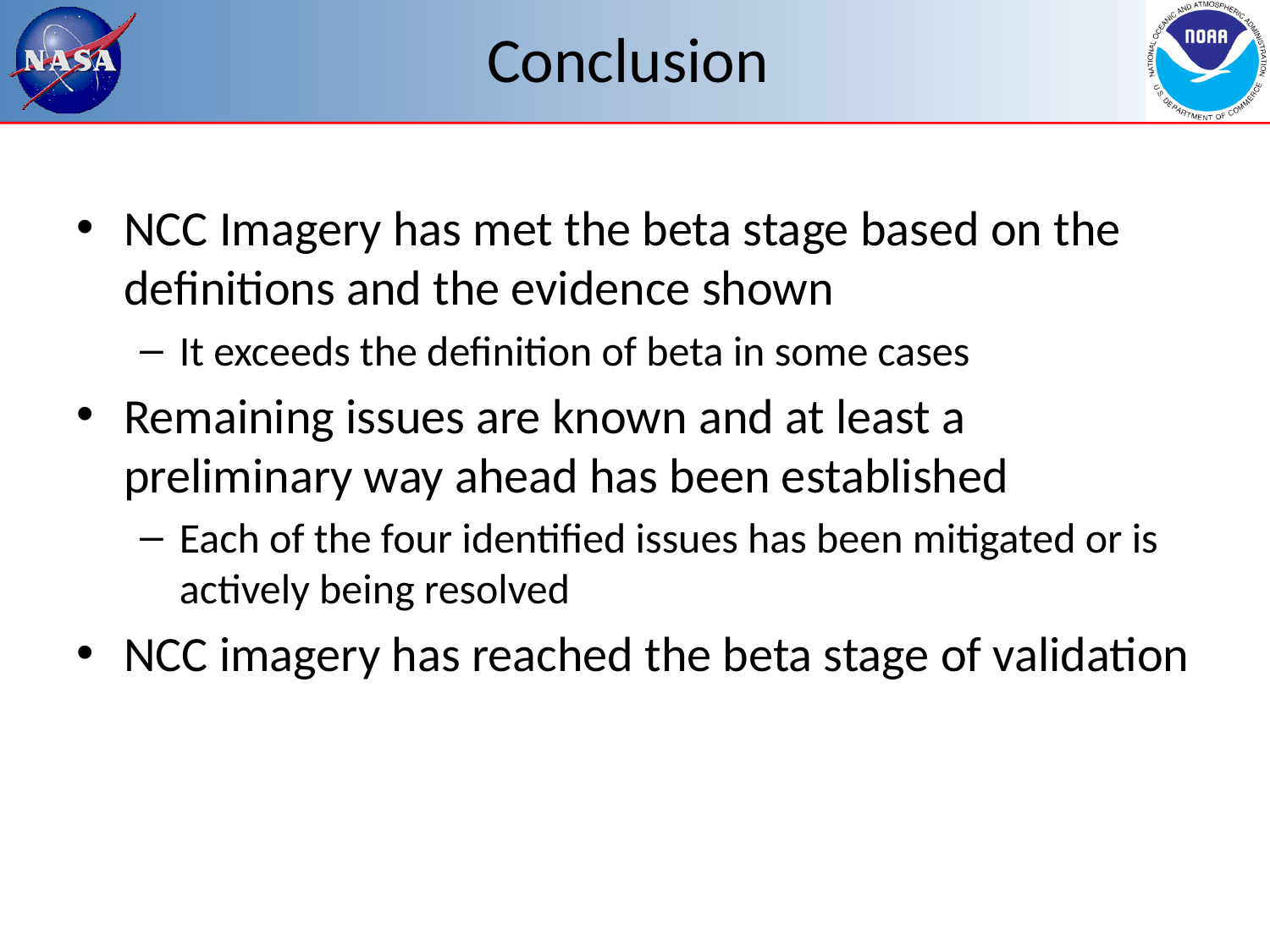

# Conclusion
NCC Imagery has met the beta stage based on the definitions and the evidence shown
It exceeds the definition of beta in some cases
Remaining issues are known and at least a preliminary way ahead has been established
Each of the four identified issues has been mitigated or is actively being resolved
NCC imagery has reached the beta stage of validation